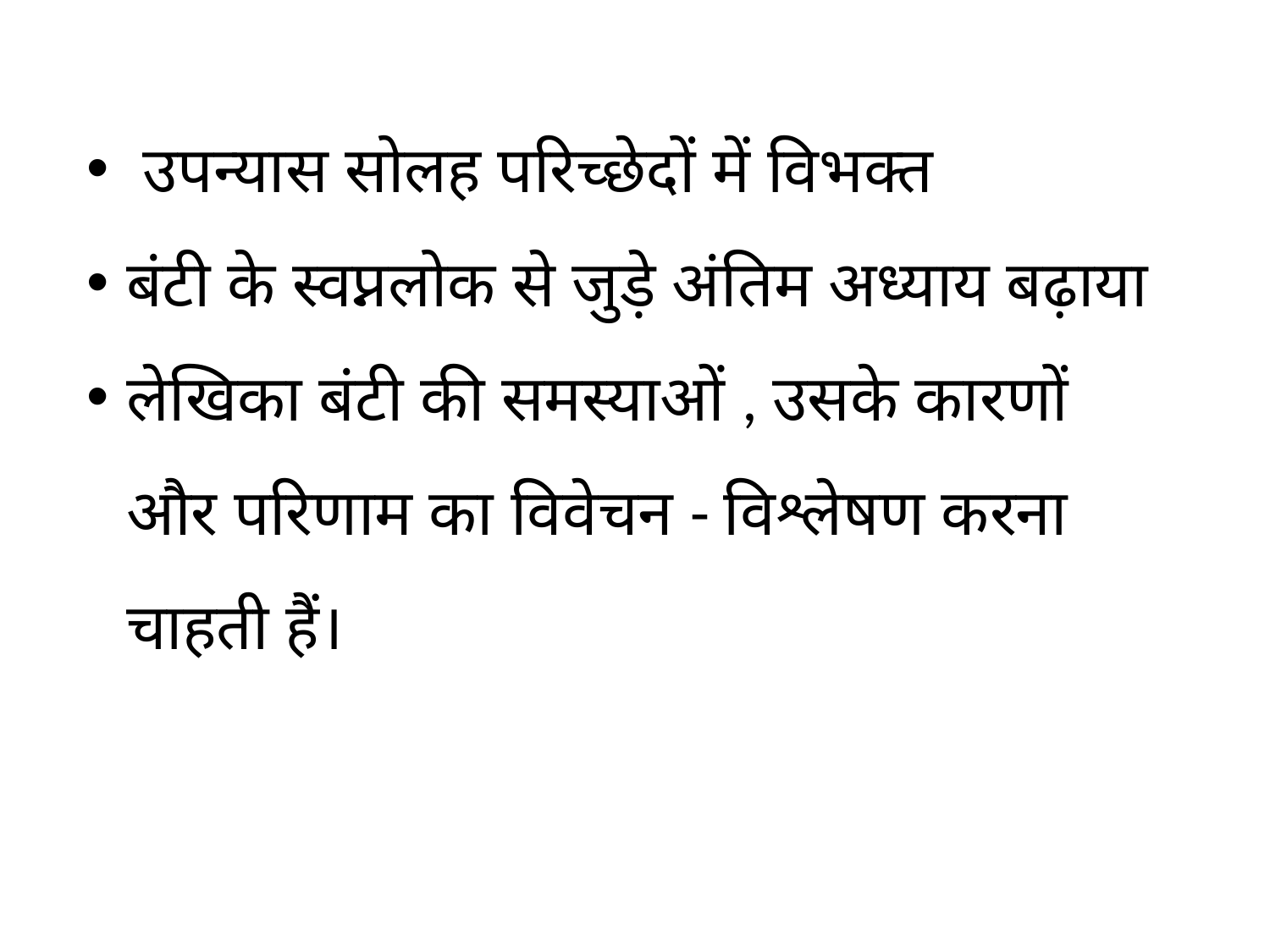

उपन्यास सोलह परिच्छेदों में विभक्त
बंटी के स्वप्नलोक से जुड़े अंतिम अध्याय बढ़ाया
लेखिका बंटी की समस्याओं , उसके कारणों और परिणाम का विवेचन - विश्लेषण करना चाहती हैं।